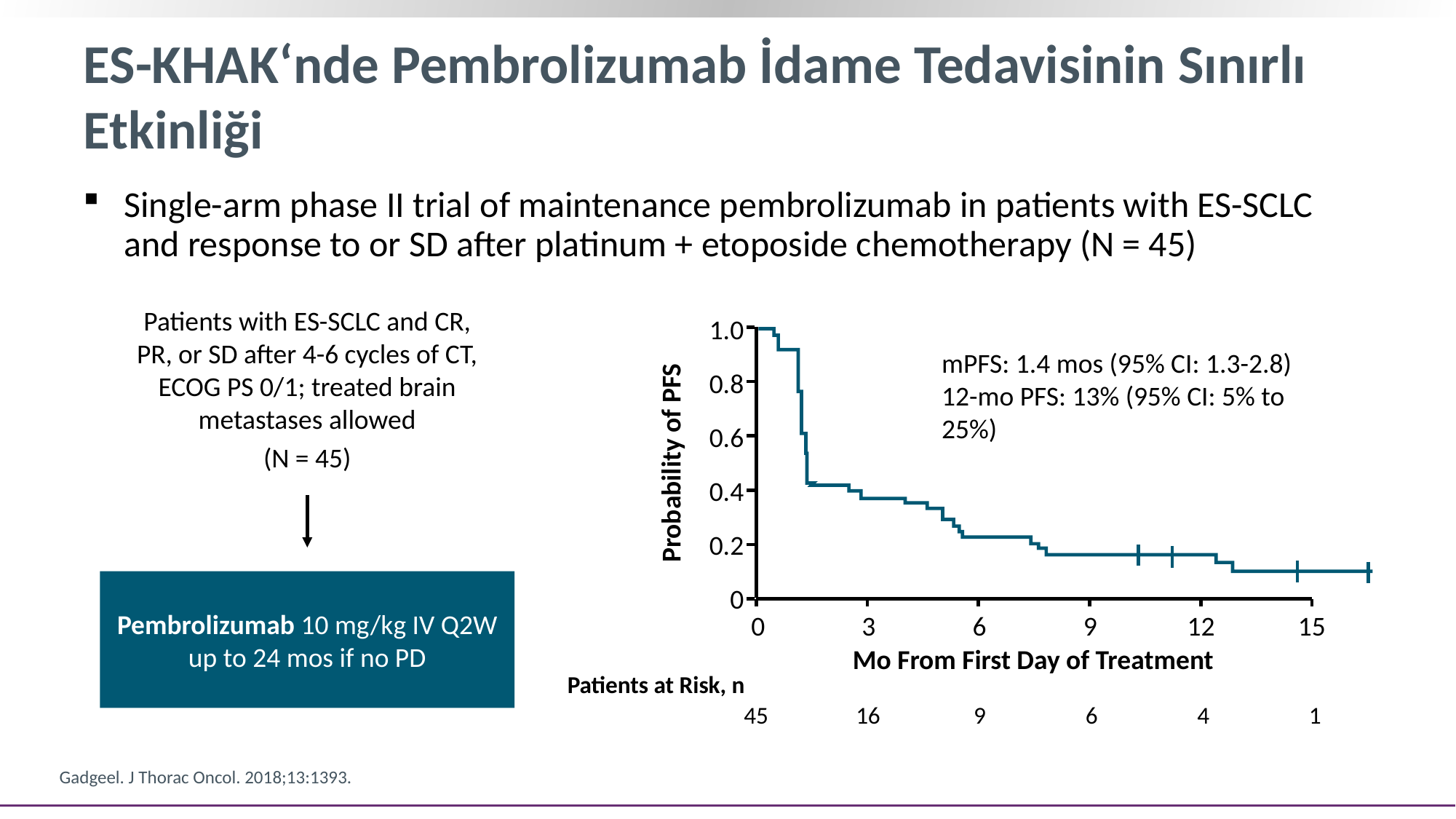

# ES-KHAK‘nde Pembrolizumab İdame Tedavisinin Sınırlı Etkinliği
Single-arm phase II trial of maintenance pembrolizumab in patients with ES-SCLC and response to or SD after platinum + etoposide chemotherapy (N = 45)
Patients with ES-SCLC and CR, PR, or SD after 4-6 cycles of CT, ECOG PS 0/1; treated brain metastases allowed
(N = 45)
1.0

mPFS: 1.4 mos (95% CI: 1.3-2.8)
12-mo PFS: 13% (95% CI: 5% to 25%)
0.8
0.6
Probability of PFS
0.4
0.2
Pembrolizumab 10 mg/kg IV Q2W
up to 24 mos if no PD
0
0
3
6
9
12
15
Mo From First Day of Treatment
Patients at Risk, n
45
16
9
6
4
1
Gadgeel. J Thorac Oncol. 2018;13:1393.